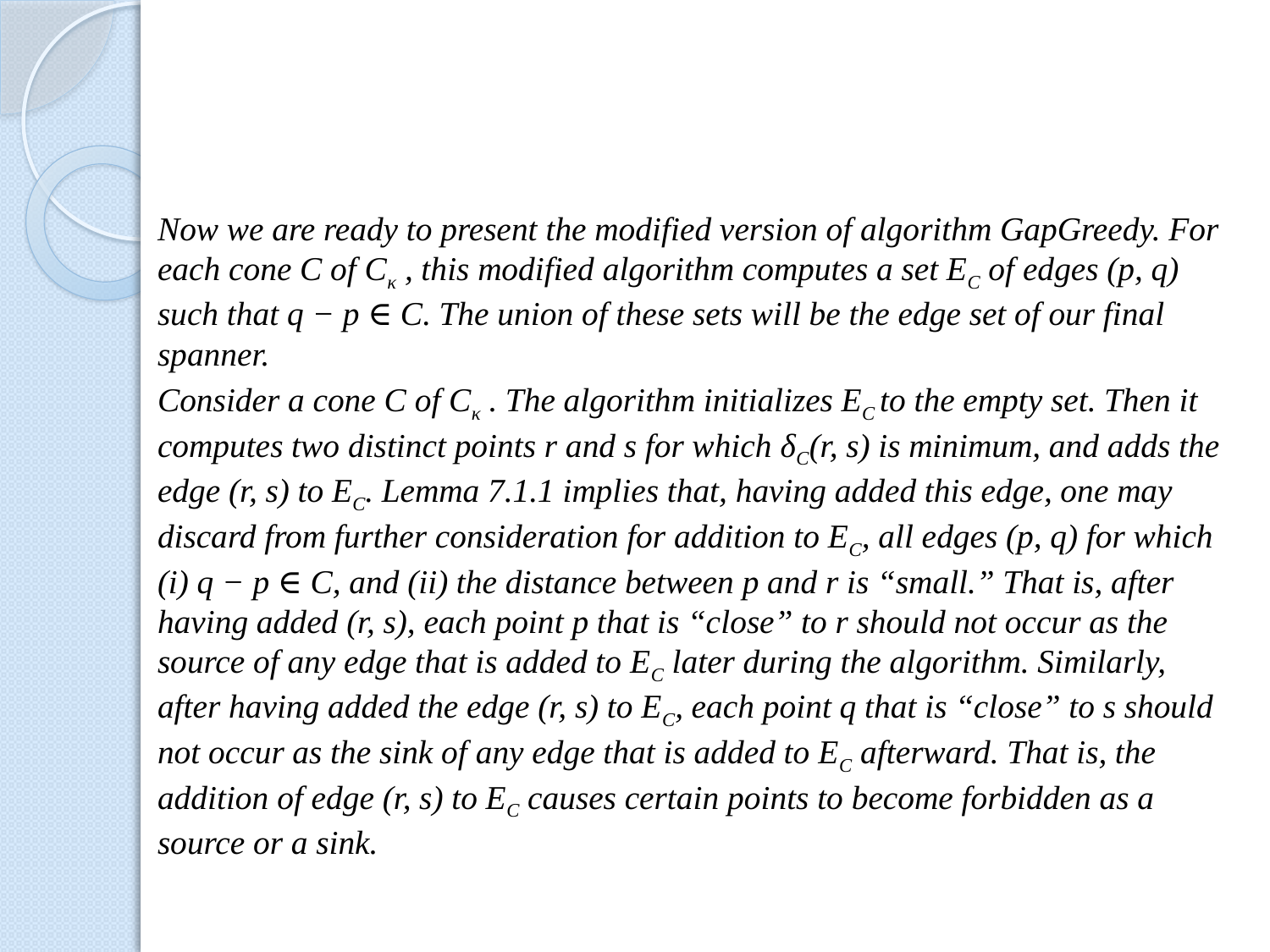

#
Now we are ready to present the modified version of algorithm GapGreedy. For each cone C of Cκ , this modified algorithm computes a set EC of edges (p, q) such that q − p ∈ C. The union of these sets will be the edge set of our final spanner.
Consider a cone C of Cκ . The algorithm initializes EC to the empty set. Then it computes two distinct points r and s for which δC(r, s) is minimum, and adds the edge (r, s) to EC. Lemma 7.1.1 implies that, having added this edge, one may discard from further consideration for addition to EC, all edges (p, q) for which (i) q − p ∈ C, and (ii) the distance between p and r is “small.” That is, after having added (r, s), each point p that is “close” to r should not occur as the source of any edge that is added to EC later during the algorithm. Similarly, after having added the edge (r, s) to EC, each point q that is “close” to s should not occur as the sink of any edge that is added to EC afterward. That is, the addition of edge (r, s) to EC causes certain points to become forbidden as a source or a sink.